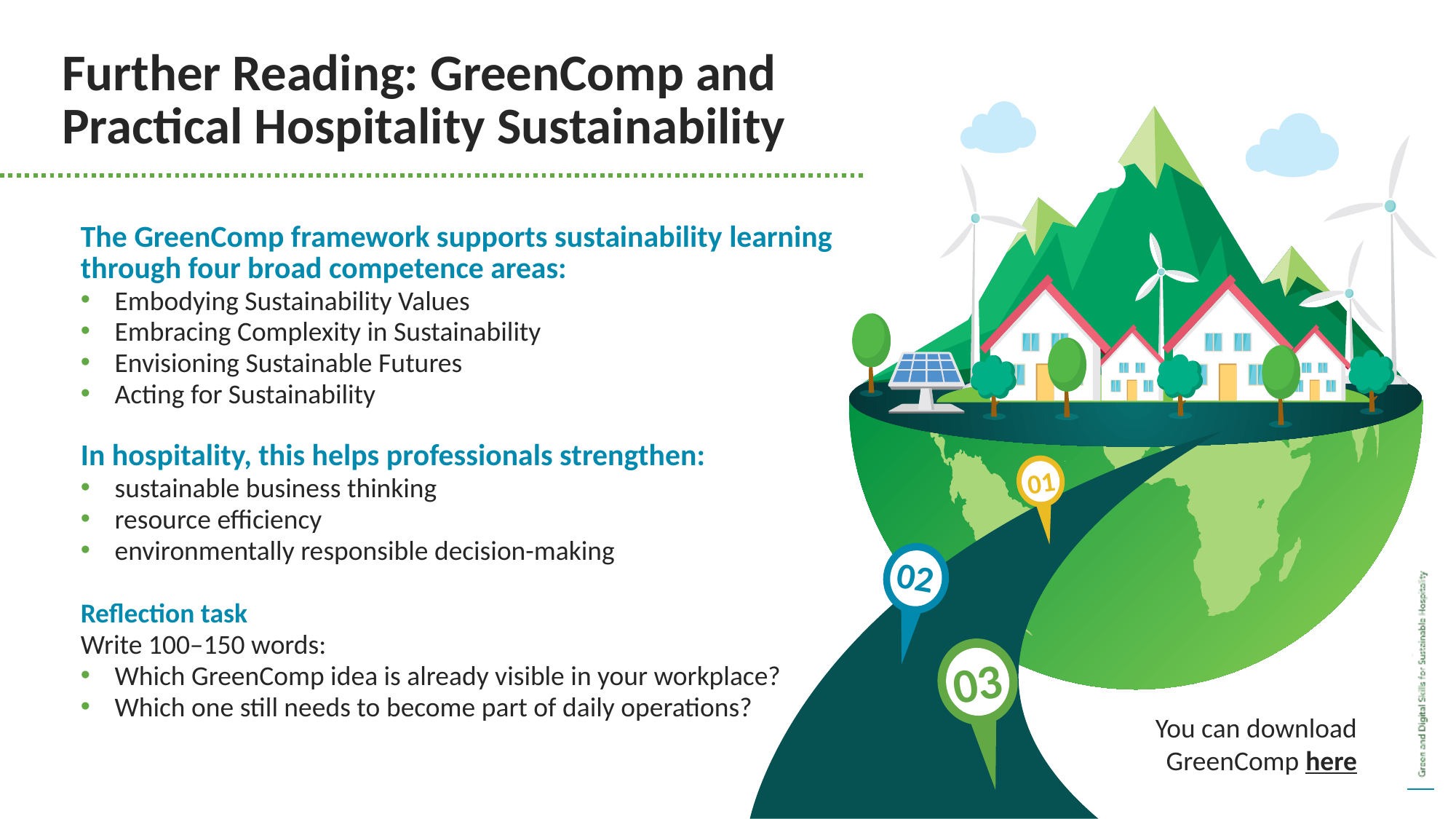

Further Reading: GreenComp and Practical Hospitality Sustainability

The GreenComp framework supports sustainability learning through four broad competence areas:
Embodying Sustainability Values
Embracing Complexity in Sustainability
Envisioning Sustainable Futures
Acting for Sustainability

In hospitality, this helps professionals strengthen:
sustainable business thinking
resource efficiency
environmentally responsible decision-making

Reflection task
Write 100–150 words:
Which GreenComp idea is already visible in your workplace?
Which one still needs to become part of daily operations?

01

02

03

You can download GreenComp here